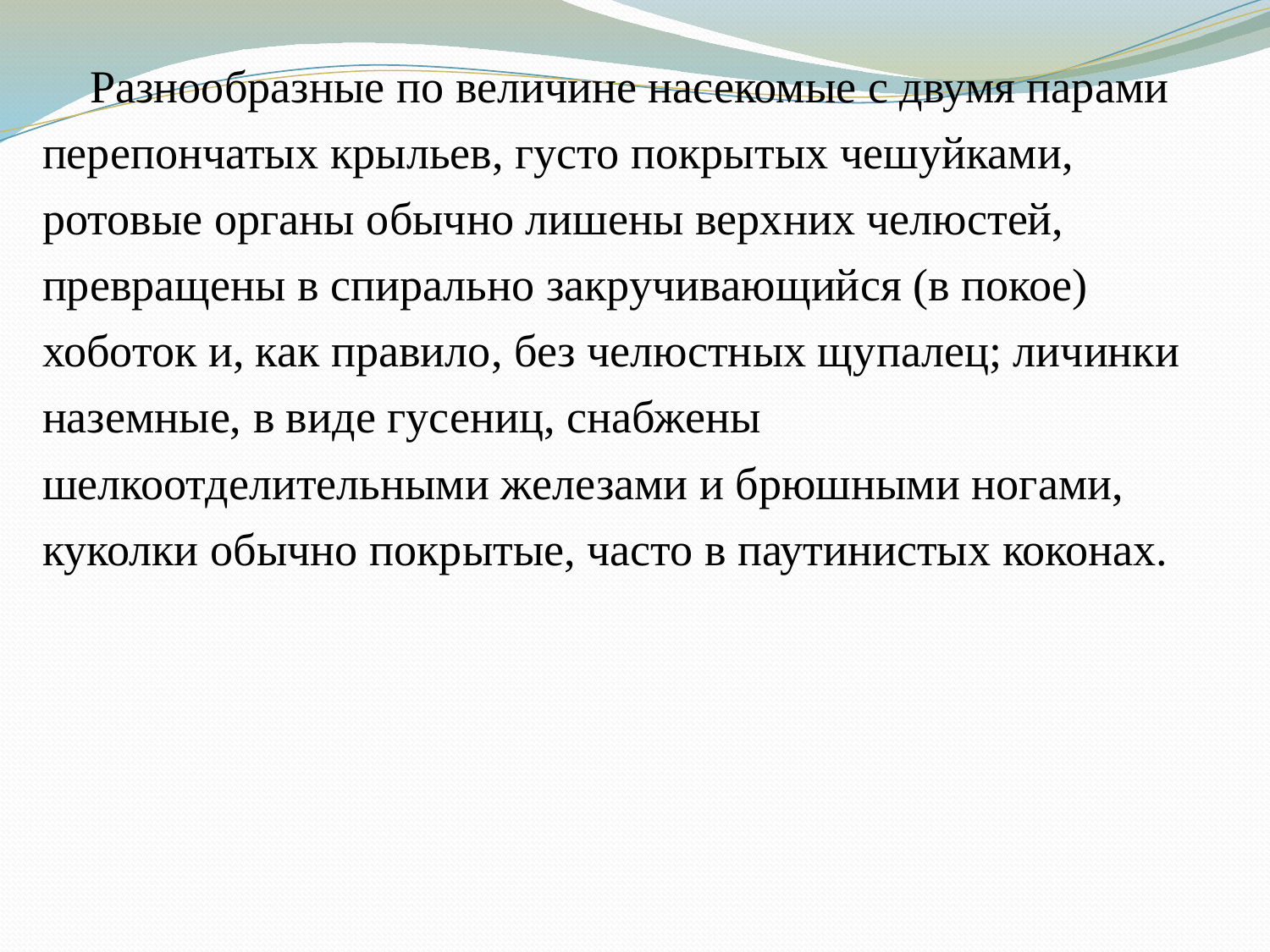

Разнообразные по величине насекомые с двумя парами перепончатых крыльев, густо покрытых чешуйками, ротовые органы обычно лишены верхних челюстей, превращены в спирально закручивающийся (в покое) хоботок и, как правило, без челюстных щупалец; личинки наземные, в виде гусениц, снабжены шелкоотделительными железами и брюшными ногами, куколки обычно покрытые, часто в паутинистых коконах.